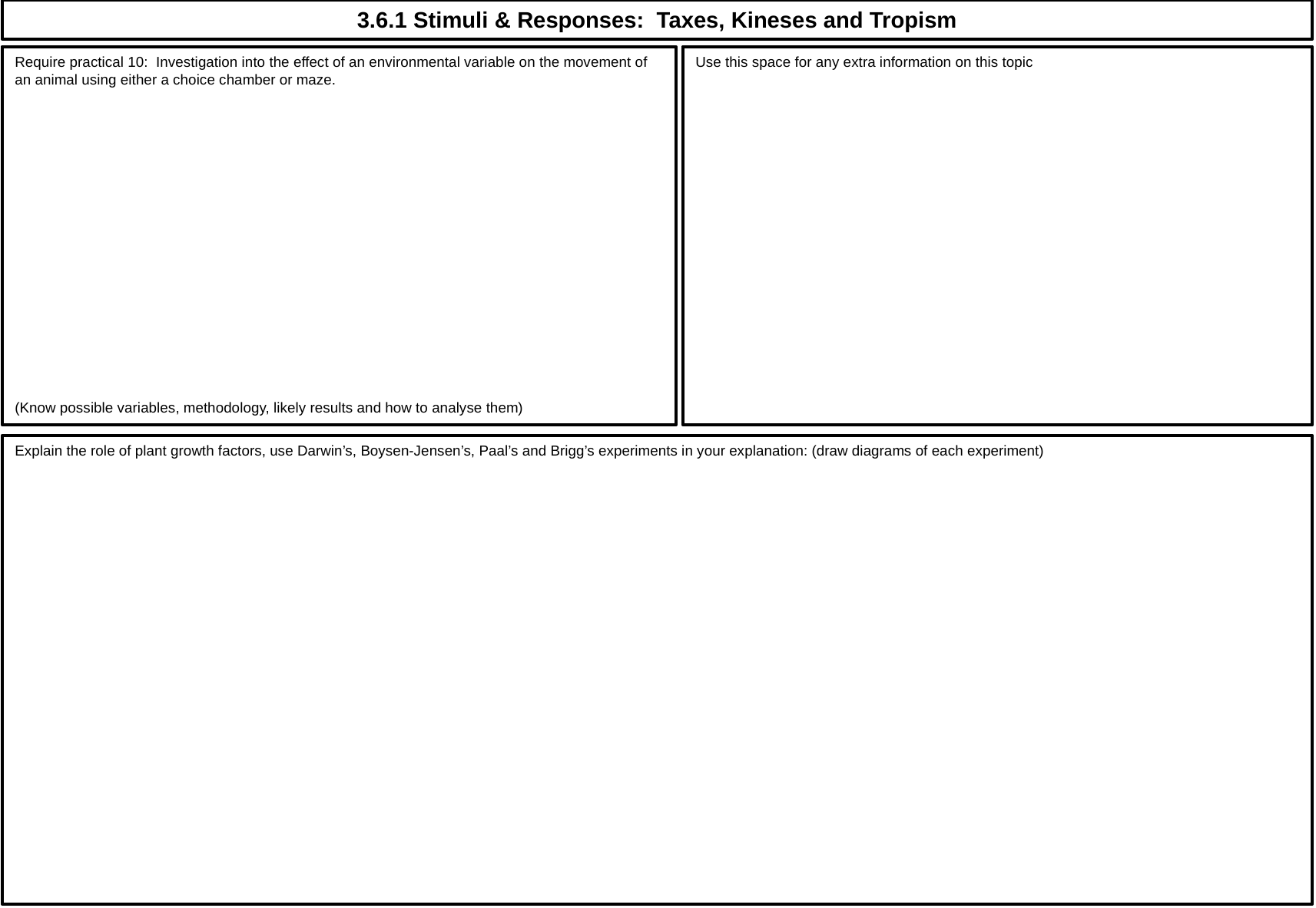

3.6.1 Stimuli & Responses:  Taxes, Kineses and Tropism
Require practical 10:  Investigation into the effect of an environmental variable on the movement of an animal using either a choice chamber or maze.

(Know possible variables, methodology, likely results and how to analyse them)
Use this space for any extra information on this topic

Explain the role of plant growth factors, use Darwin’s, Boysen-Jensen’s, Paal’s and Brigg’s experiments in your explanation: (draw diagrams of each experiment)